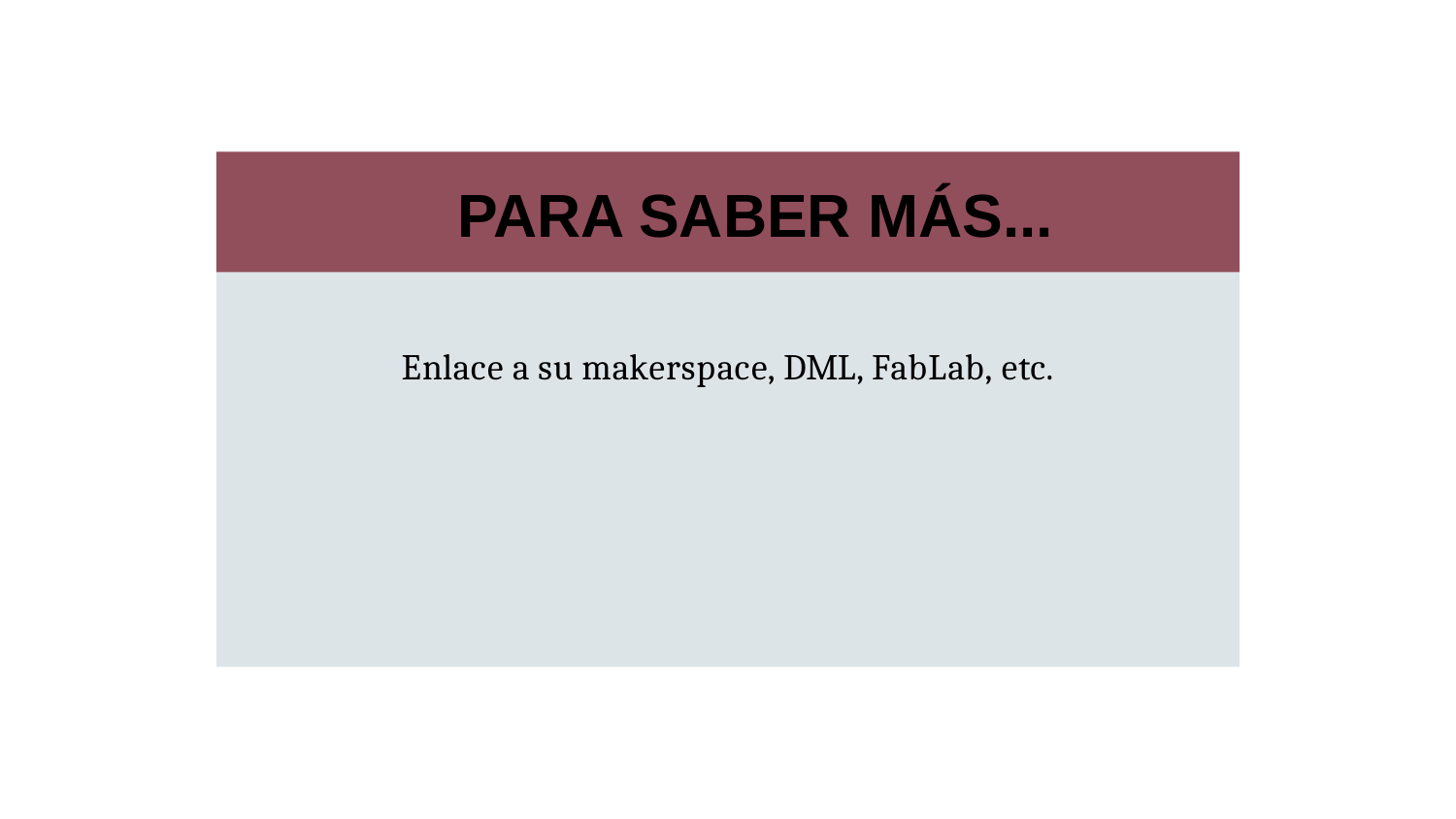

# Enlace a su makerspace, DML, FabLab, etc.